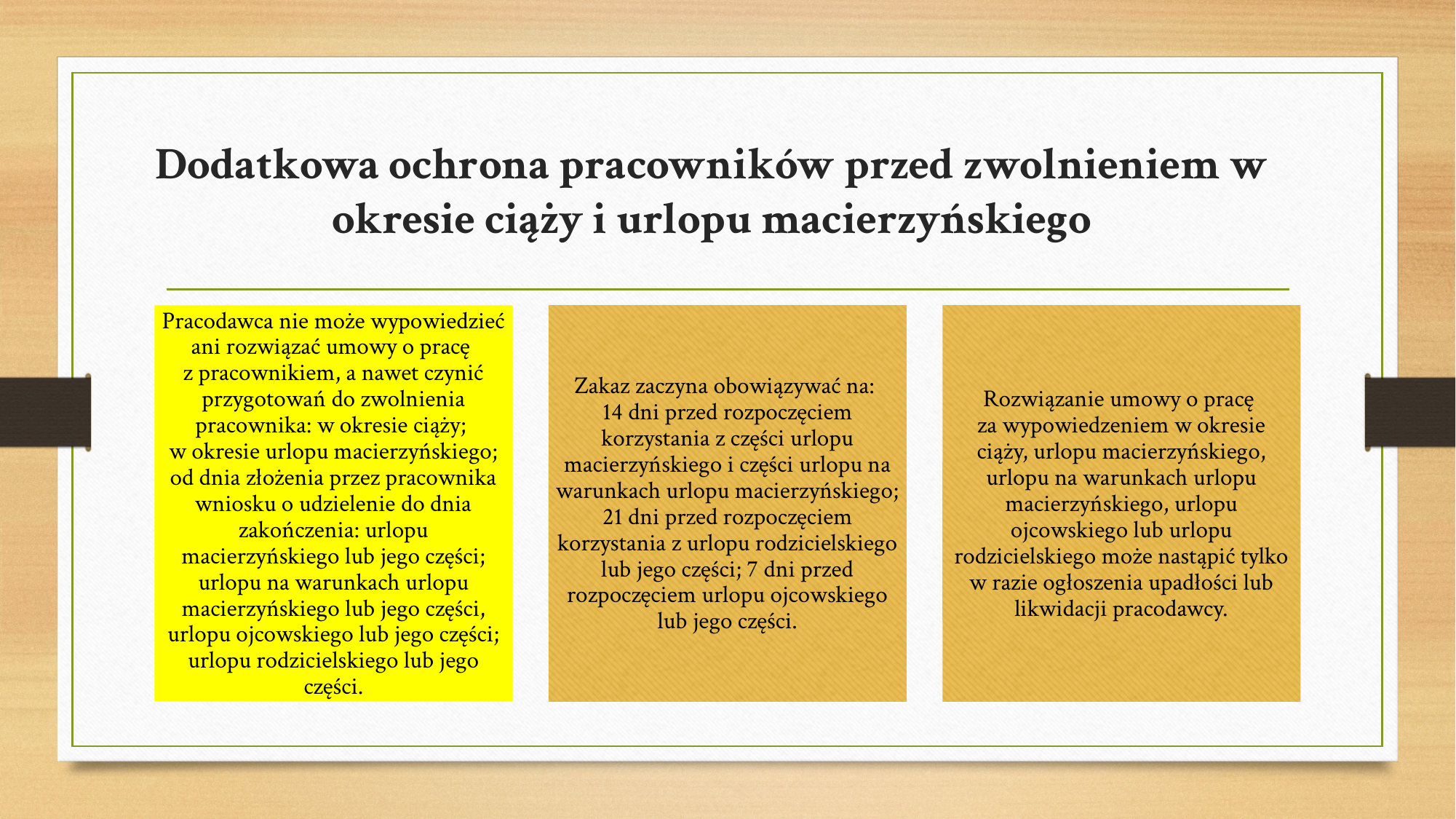

# Dodatkowa ochrona pracowników przed zwolnieniem w okresie ciąży i urlopu macierzyńskiego
Pracodawca nie może wypowiedzieć ani rozwiązać umowy o pracę
z pracownikiem, a nawet czynić przygotowań do zwolnienia pracownika: w okresie ciąży;
w okresie urlopu macierzyńskiego; od dnia złożenia przez pracownika wniosku o udzielenie do dnia zakończenia: urlopu macierzyńskiego lub jego części; urlopu na warunkach urlopu macierzyńskiego lub jego części, urlopu ojcowskiego lub jego części; urlopu rodzicielskiego lub jego części.
Zakaz zaczyna obowiązywać na:
14 dni przed rozpoczęciem korzystania z części urlopu macierzyńskiego i części urlopu na warunkach urlopu macierzyńskiego; 21 dni przed rozpoczęciem korzystania z urlopu rodzicielskiego lub jego części; 7 dni przed rozpoczęciem urlopu ojcowskiego lub jego części.
Rozwiązanie umowy o pracę
za wypowiedzeniem w okresie ciąży, urlopu macierzyńskiego, urlopu na warunkach urlopu macierzyńskiego, urlopu ojcowskiego lub urlopu rodzicielskiego może nastąpić tylko w razie ogłoszenia upadłości lub likwidacji pracodawcy.